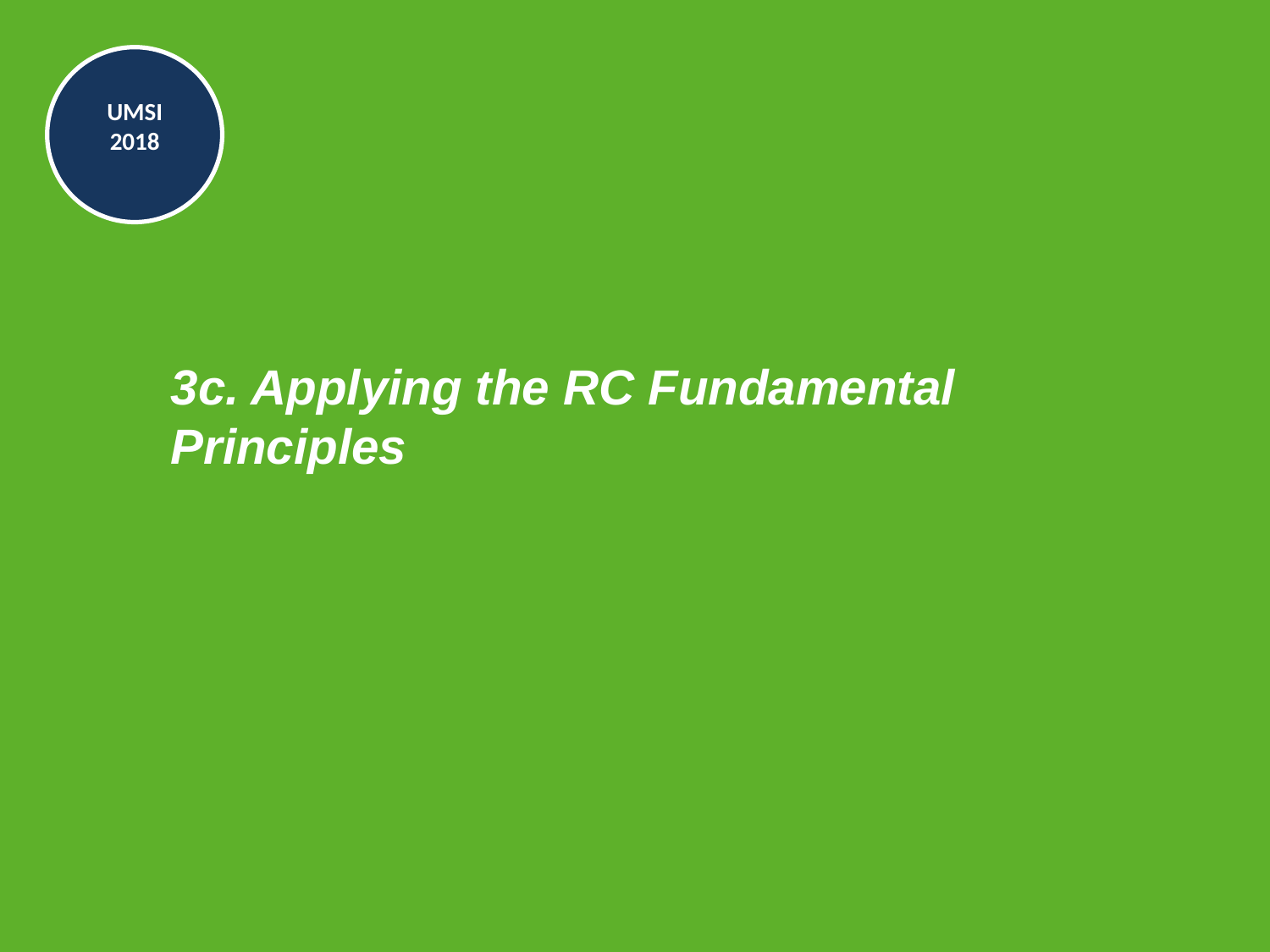

# 3c. Applying the RC Fundamental Principles